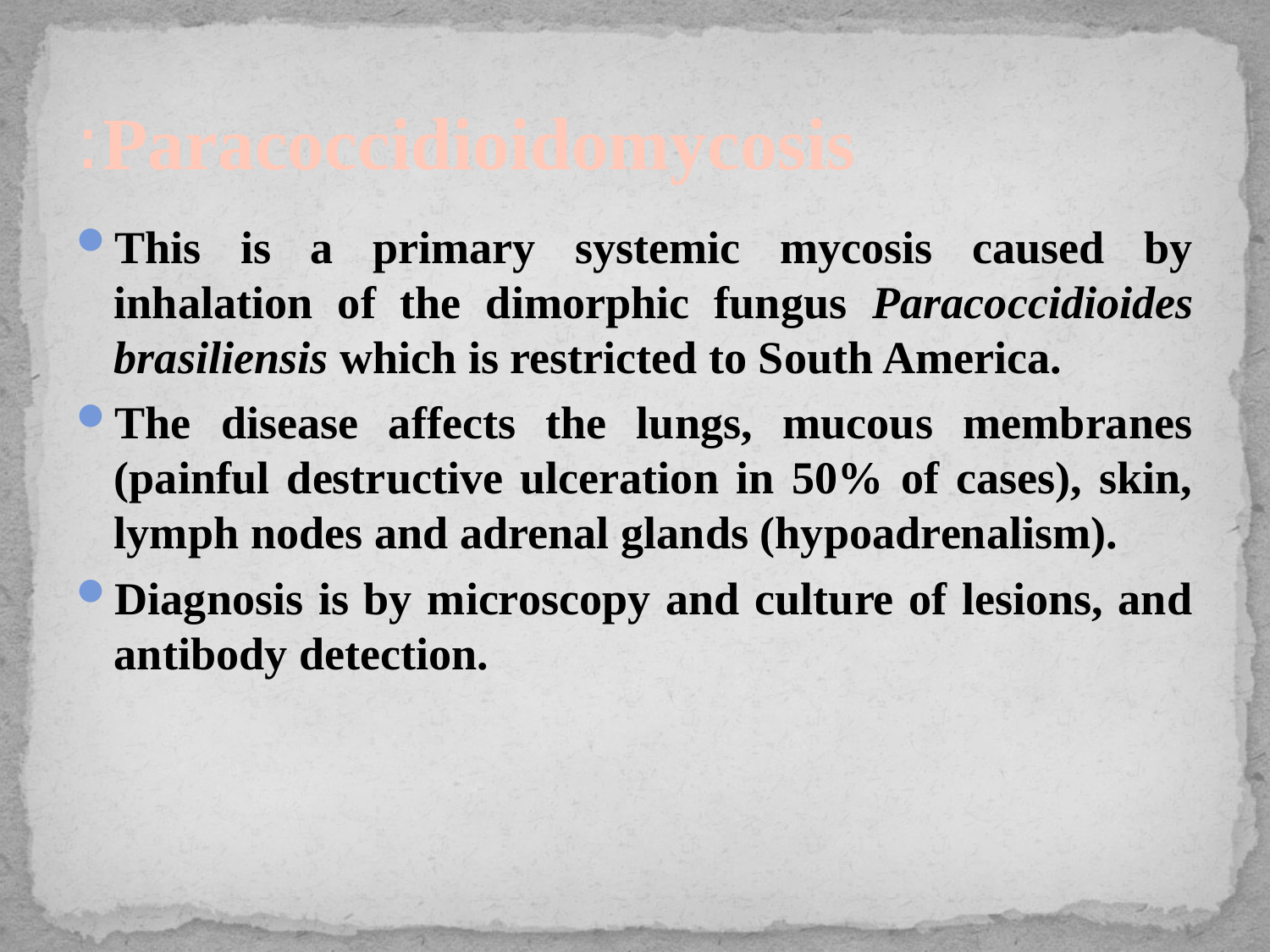

# Paracoccidioidomycosis:
This is a primary systemic mycosis caused by inhalation of the dimorphic fungus Paracoccidioides brasiliensis which is restricted to South America.
The disease affects the lungs, mucous membranes (painful destructive ulceration in 50% of cases), skin, lymph nodes and adrenal glands (hypoadrenalism).
Diagnosis is by microscopy and culture of lesions, and antibody detection.